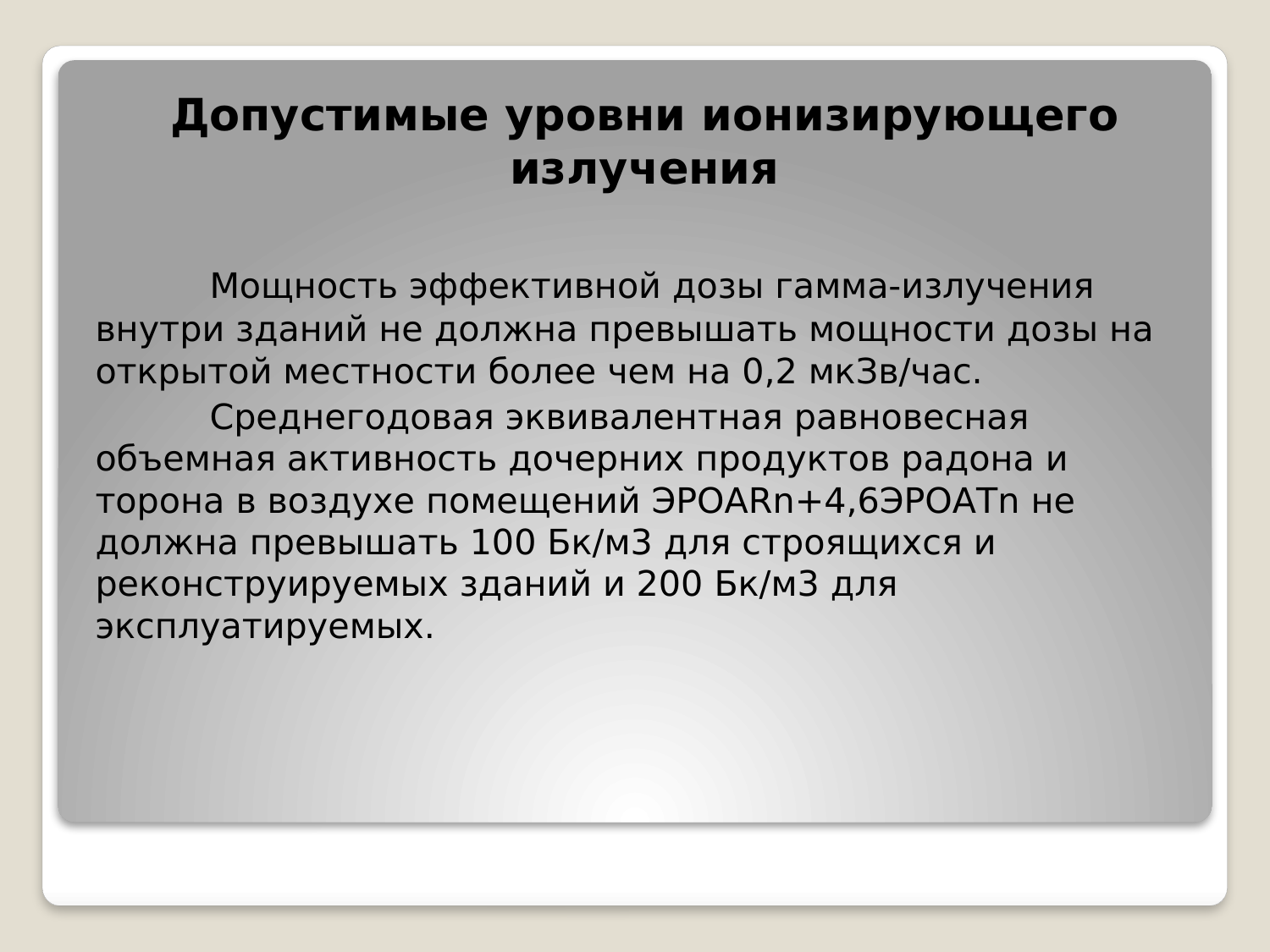

Допустимые уровни ионизирующего излучения

	Мощность эффективной дозы гамма-излучения внутри зданий не должна превышать мощности дозы на открытой местности более чем на 0,2 мкЗв/час.
	Среднегодовая эквивалентная равновесная объемная активность дочерних продуктов радона и торона в воздухе помещений ЭРОАRn+4,6ЭРОАTn не должна превышать 100 Бк/м3 для строящихся и реконструируемых зданий и 200 Бк/м3 для эксплуатируемых.